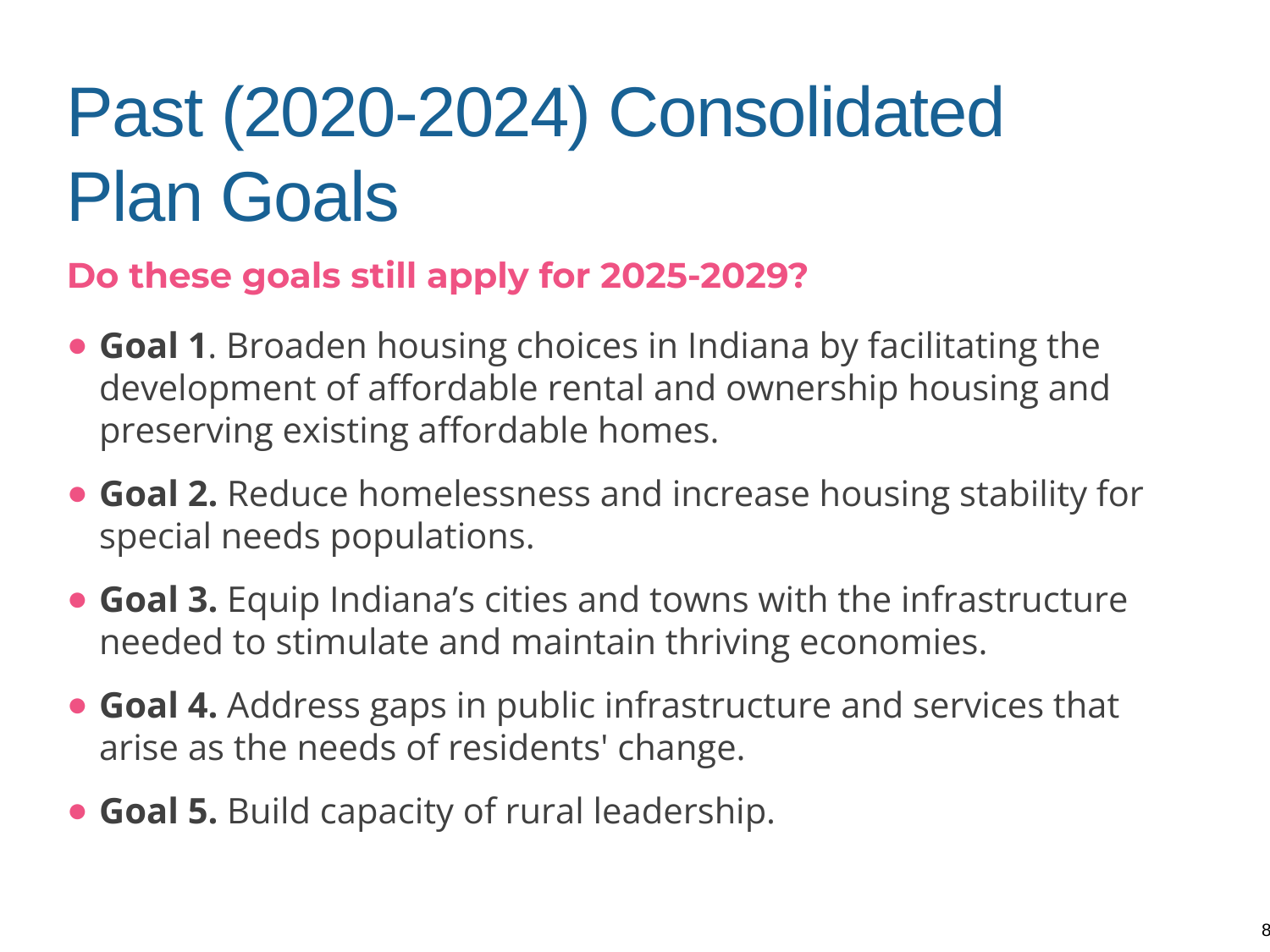

# Past (2020-2024) Consolidated Plan Goals
Do these goals still apply for 2025-2029?
Goal 1. Broaden housing choices in Indiana by facilitating the development of affordable rental and ownership housing and preserving existing affordable homes.
Goal 2. Reduce homelessness and increase housing stability for special needs populations.
Goal 3. Equip Indiana’s cities and towns with the infrastructure needed to stimulate and maintain thriving economies.
Goal 4. Address gaps in public infrastructure and services that arise as the needs of residents' change.
Goal 5. Build capacity of rural leadership.